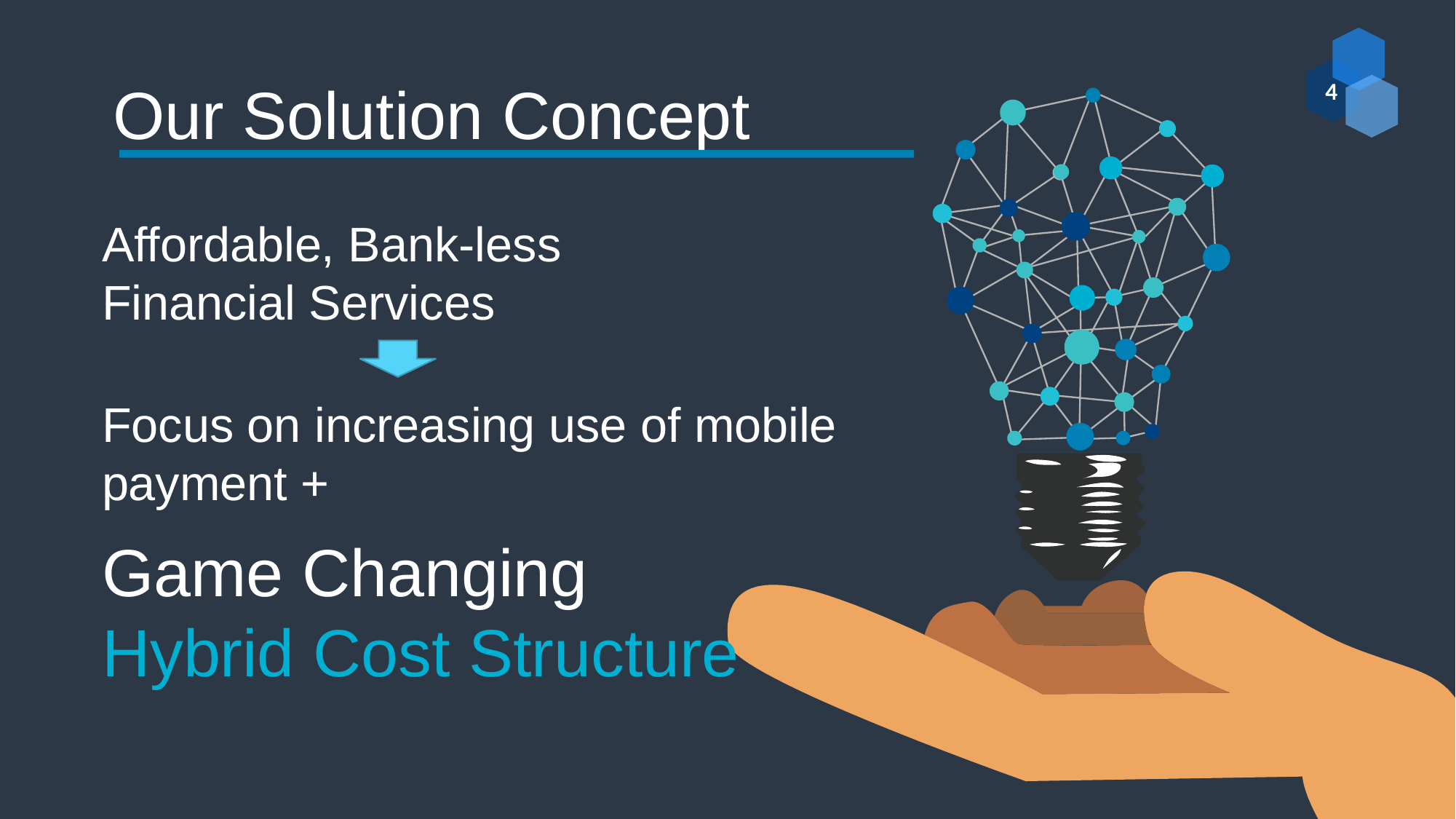

# Our Solution Concept

Affordable, Bank-less
Financial Services

Focus on increasing use of mobile payment +
Game Changing Hybrid Cost Structure